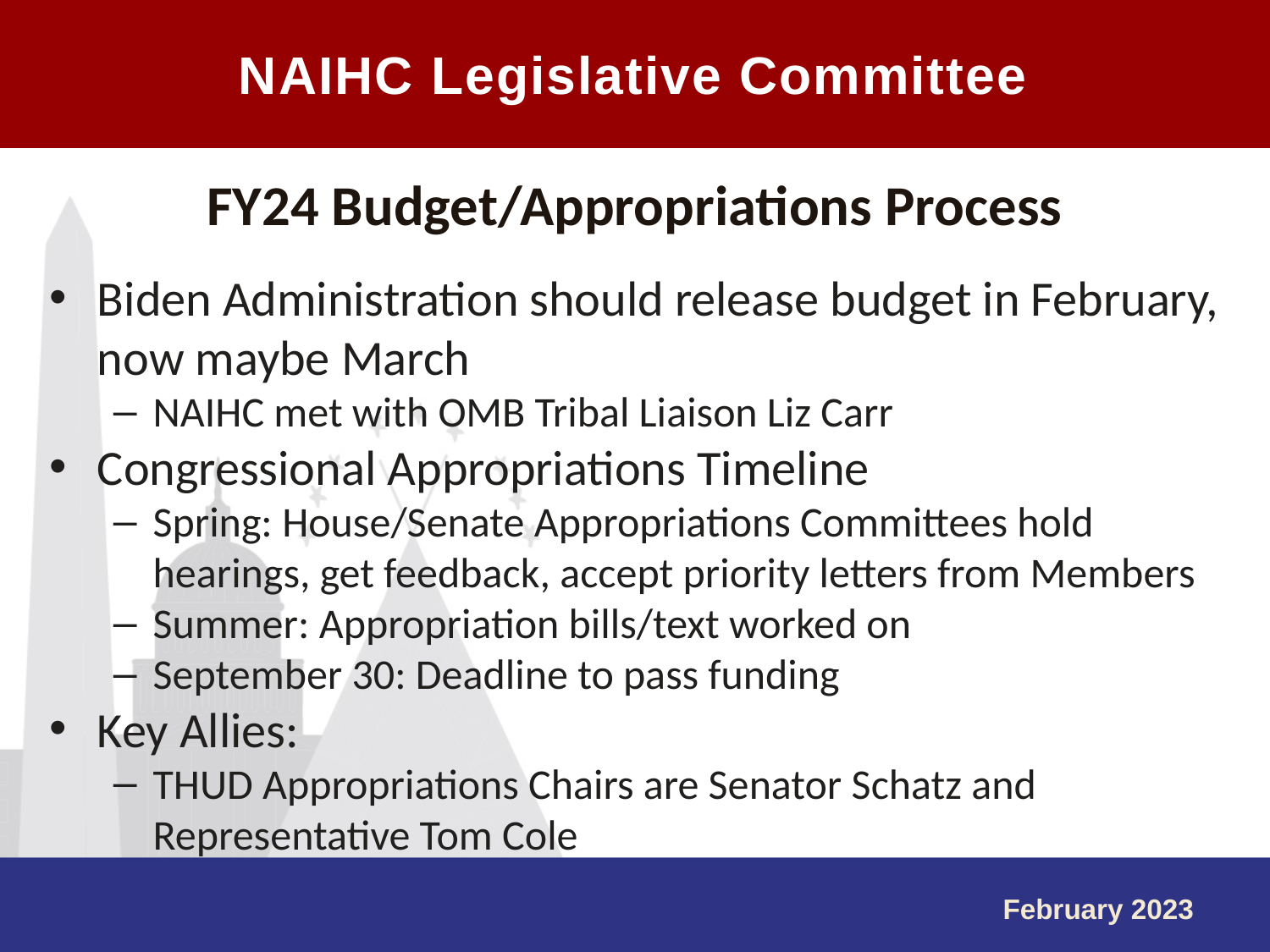

NAIHC Legislative Committee
#
FY24 Budget/Appropriations Process

Biden Administration should release budget in February, now maybe March
NAIHC met with OMB Tribal Liaison Liz Carr
Congressional Appropriations Timeline
Spring: House/Senate Appropriations Committees hold hearings, get feedback, accept priority letters from Members
Summer: Appropriation bills/text worked on
September 30: Deadline to pass funding
Key Allies:
THUD Appropriations Chairs are Senator Schatz and Representative Tom Cole

February 2023